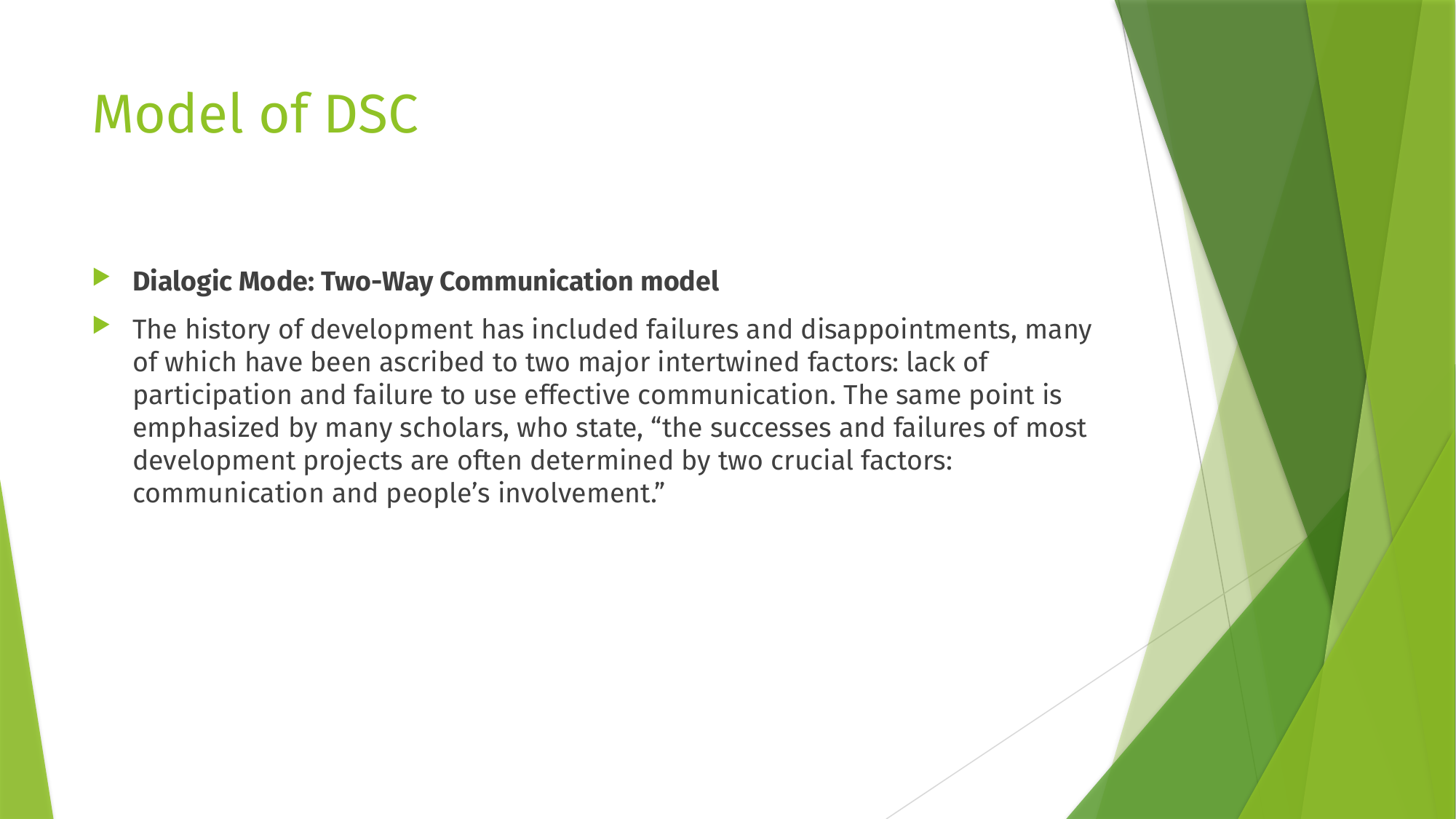

# Model of DSC
Dialogic Mode: Two-Way Communication model
The history of development has included failures and disappointments, many of which have been ascribed to two major intertwined factors: lack of participation and failure to use effective communication. The same point is emphasized by many scholars, who state, “the successes and failures of most development projects are often determined by two crucial factors: communication and people’s involvement.”